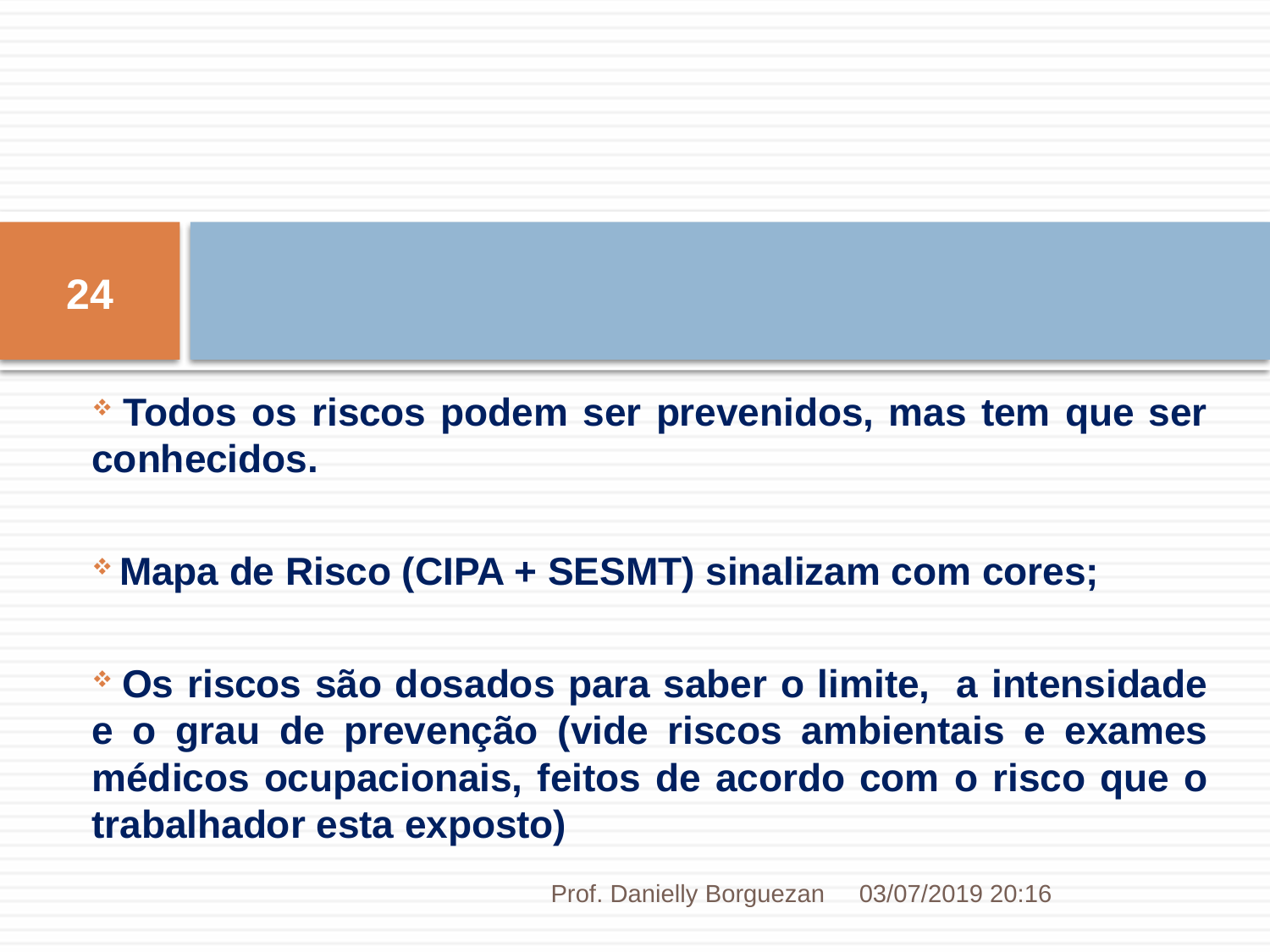

24
 Todos os riscos podem ser prevenidos, mas tem que ser conhecidos.

 Mapa de Risco (CIPA + SESMT) sinalizam com cores;

 Os riscos são dosados para saber o limite,  a intensidade e o grau de prevenção (vide riscos ambientais e exames médicos ocupacionais, feitos de acordo com o risco que o trabalhador esta exposto)

Prof. Danielly Borguezan
03/07/2019 20:16